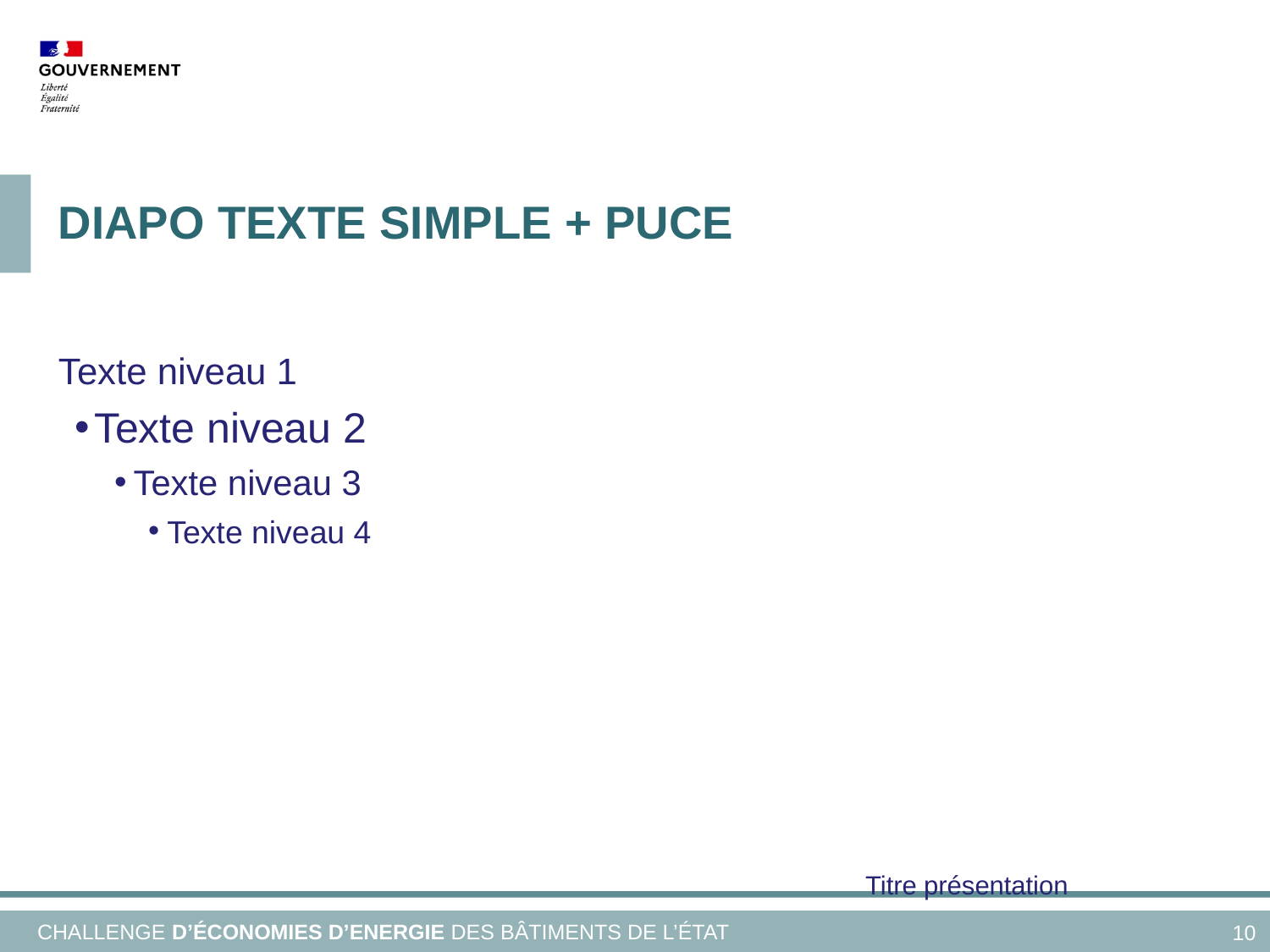

# Diapo texte simple + puce
Texte niveau 1
Texte niveau 2
Texte niveau 3
Texte niveau 4
Titre présentation
10